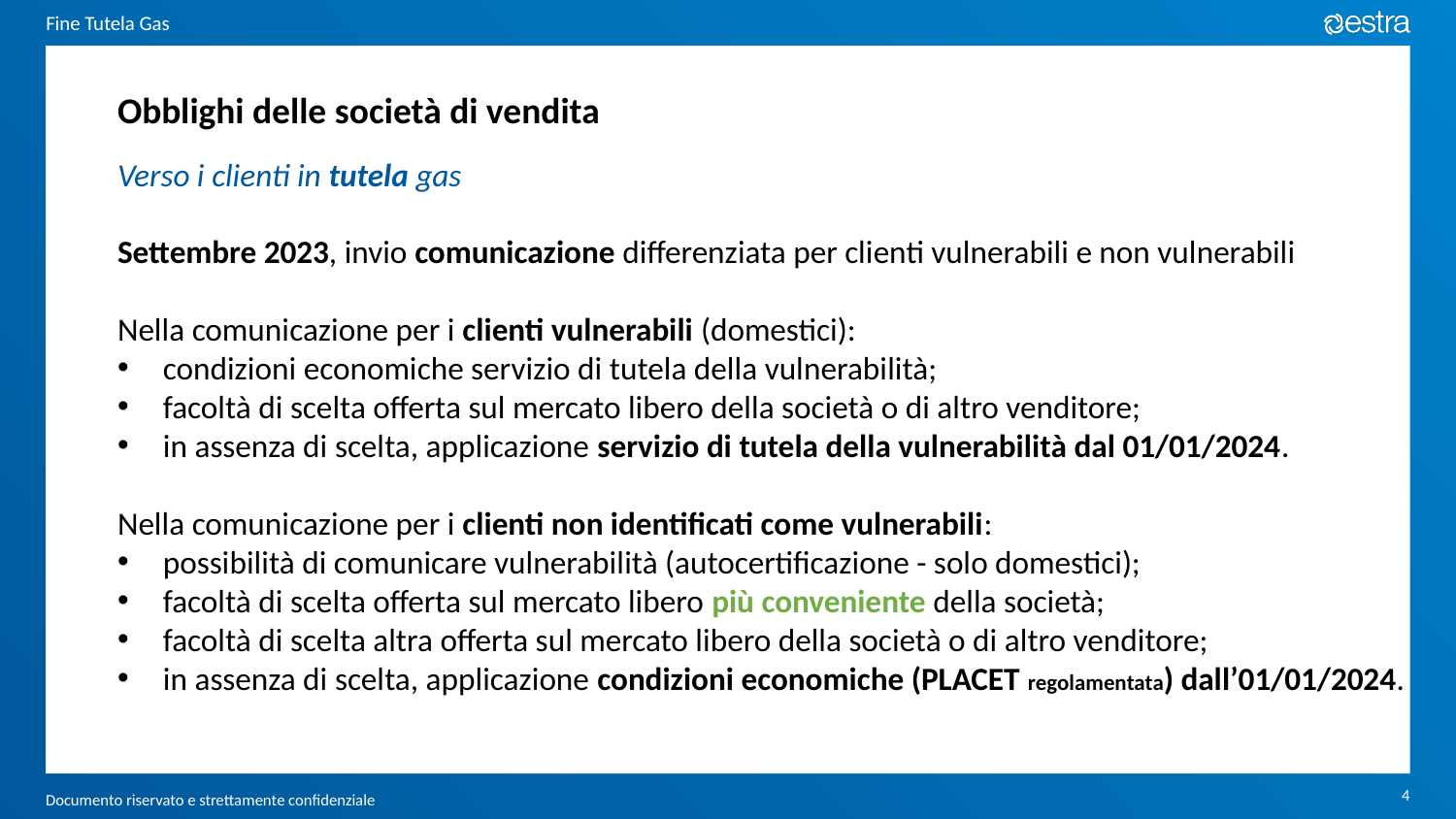

Fine Tutela Gas
Obblighi delle società di vendita
Verso i clienti in tutela gas

Settembre 2023, invio comunicazione differenziata per clienti vulnerabili e non vulnerabili

Nella comunicazione per i clienti vulnerabili (domestici):
condizioni economiche servizio di tutela della vulnerabilità;
facoltà di scelta offerta sul mercato libero della società o di altro venditore;
in assenza di scelta, applicazione servizio di tutela della vulnerabilità dal 01/01/2024.

Nella comunicazione per i clienti non identificati come vulnerabili:
possibilità di comunicare vulnerabilità (autocertificazione - solo domestici);
facoltà di scelta offerta sul mercato libero più conveniente della società;
facoltà di scelta altra offerta sul mercato libero della società o di altro venditore;
in assenza di scelta, applicazione condizioni economiche (PLACET regolamentata) dall’01/01/2024.
4